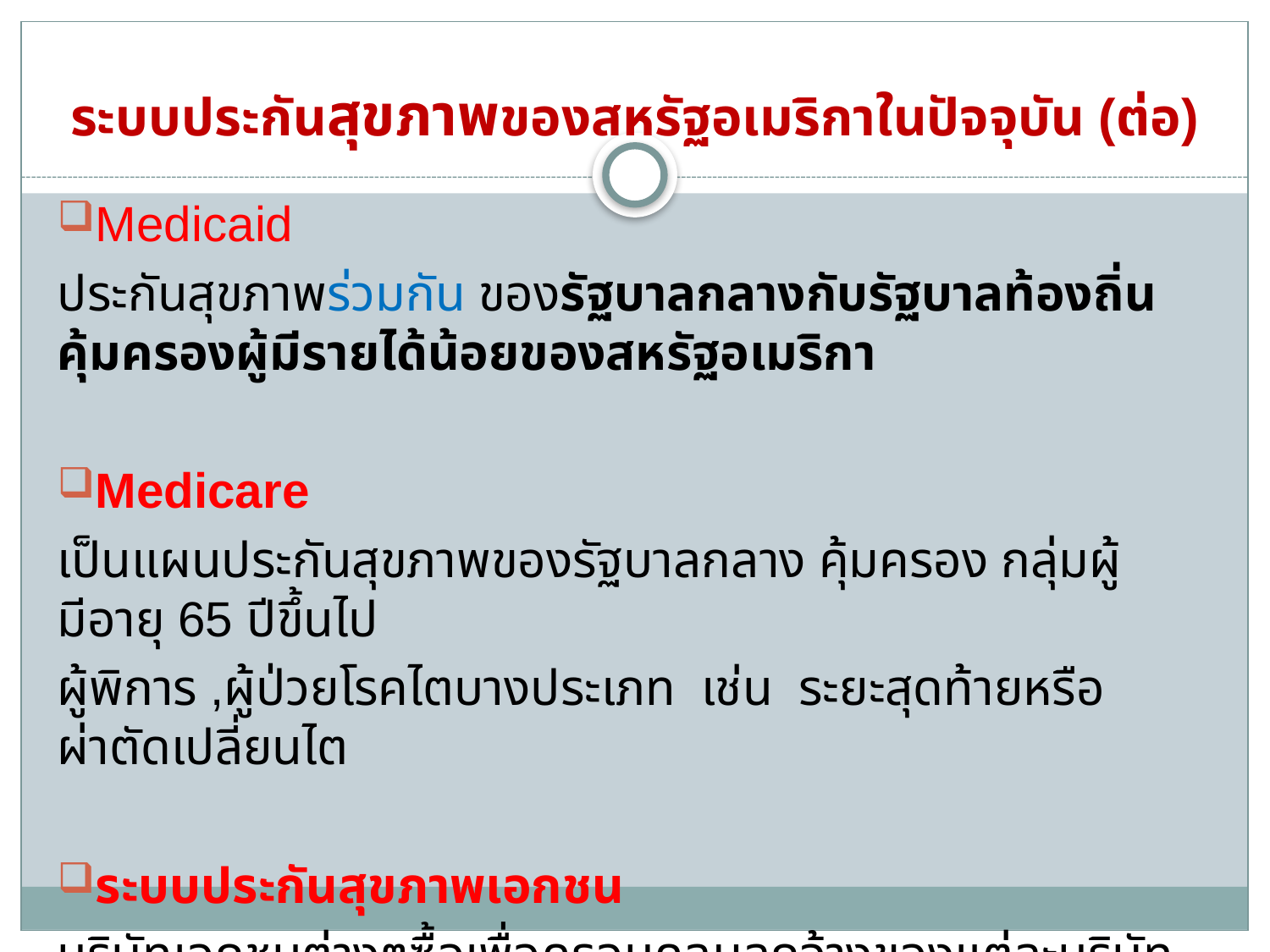

# ระบบประกันสุขภาพของสหรัฐอเมริกาในปัจจุบัน (ต่อ)
Medicaid
ประกันสุขภาพร่วมกัน ของรัฐบาลกลางกับรัฐบาลท้องถิ่น คุ้มครองผู้มีรายได้น้อยของสหรัฐอเมริกา

Medicare
เป็นแผนประกันสุขภาพของรัฐบาลกลาง คุ้มครอง กลุ่มผู้มีอายุ 65 ปีขึ้นไป
ผู้พิการ ,ผู้ป่วยโรคไตบางประเภท  เช่น  ระยะสุดท้ายหรือผ่าตัดเปลี่ยนไต

ระบบประกันสุขภาพเอกชน
บริษัทเอกชนต่างๆซื้อเพื่อครอบคลุมลูกจ้างของแต่ละบริษัท